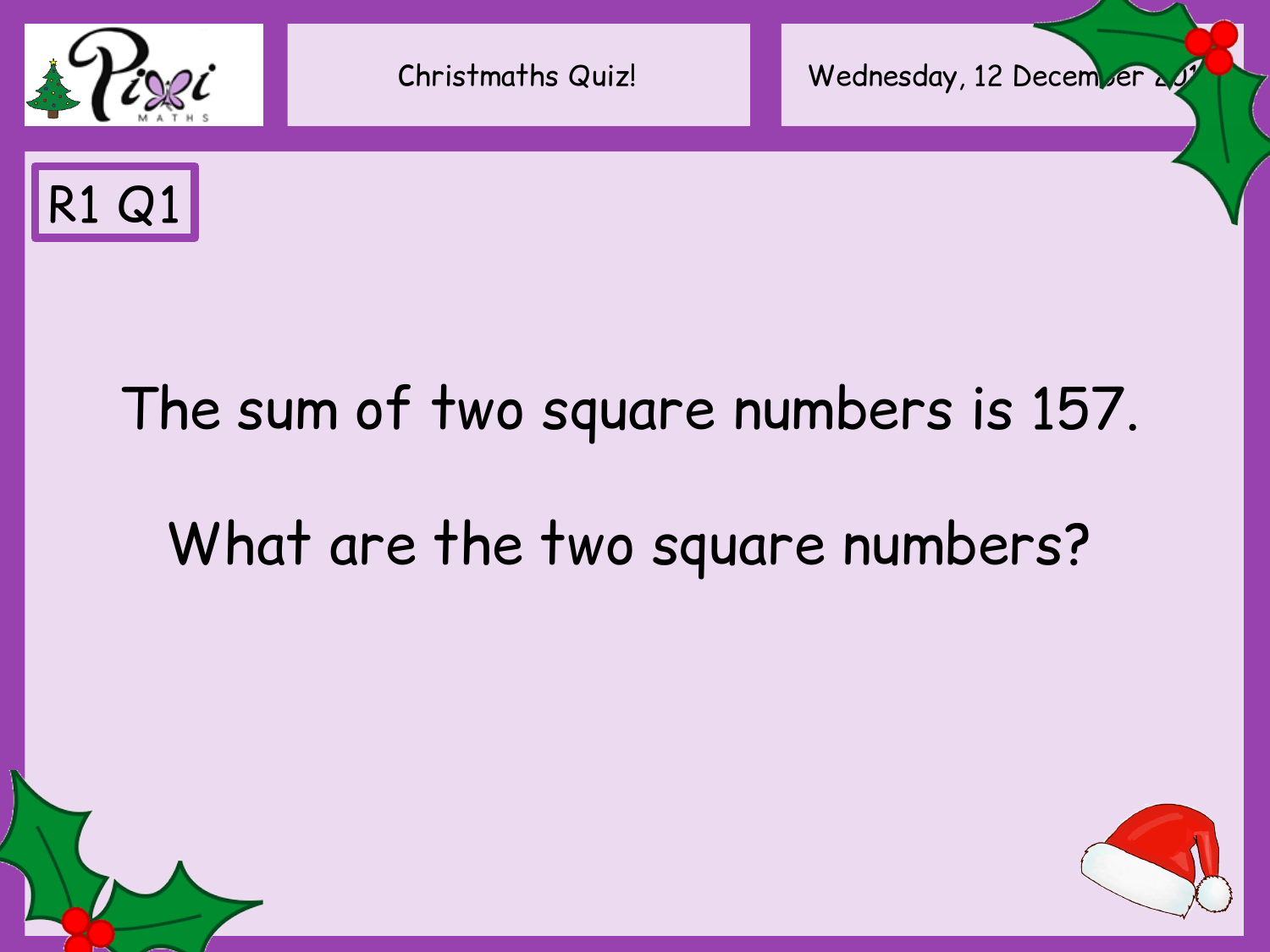

R1 Q1
The sum of two square numbers is 157.

What are the two square numbers?